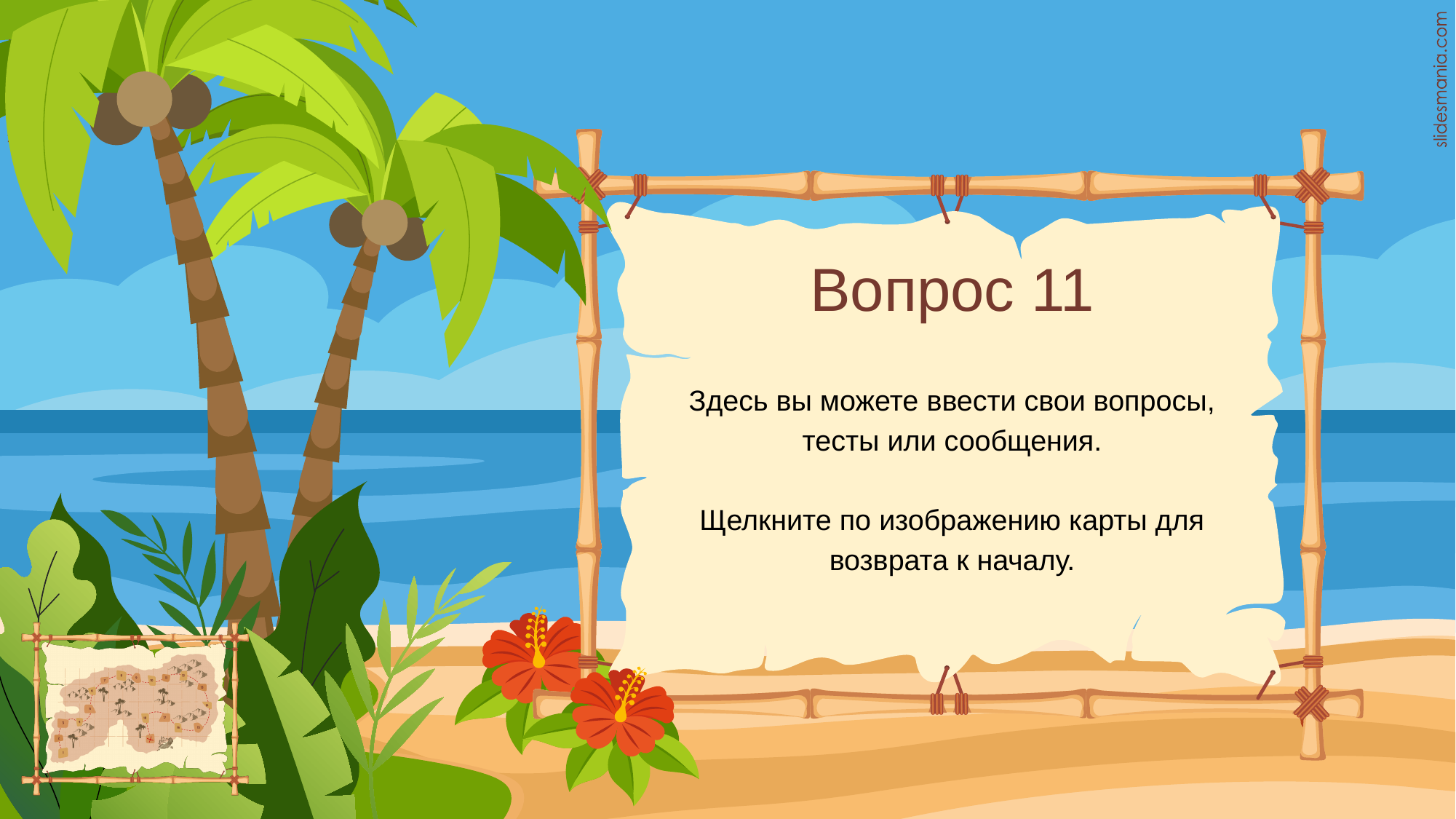

# Вопрос 11
Здесь вы можете ввести свои вопросы, тесты или сообщения.

Щелкните по изображению карты для возврата к началу.